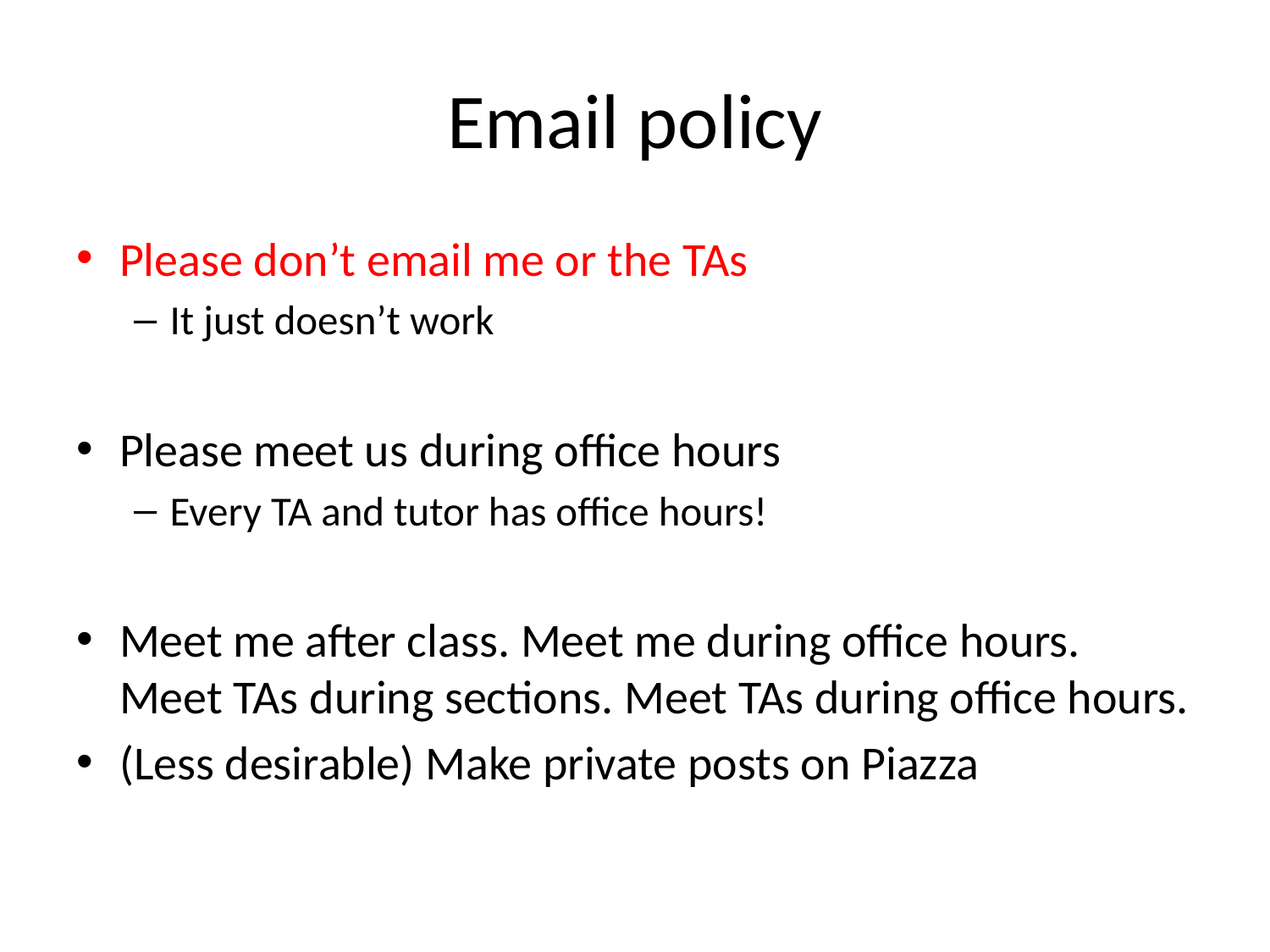

# Email policy
Please don’t email me or the TAs
It just doesn’t work

Please meet us during office hours
Every TA and tutor has office hours!

Meet me after class. Meet me during office hours. Meet TAs during sections. Meet TAs during office hours.
(Less desirable) Make private posts on Piazza